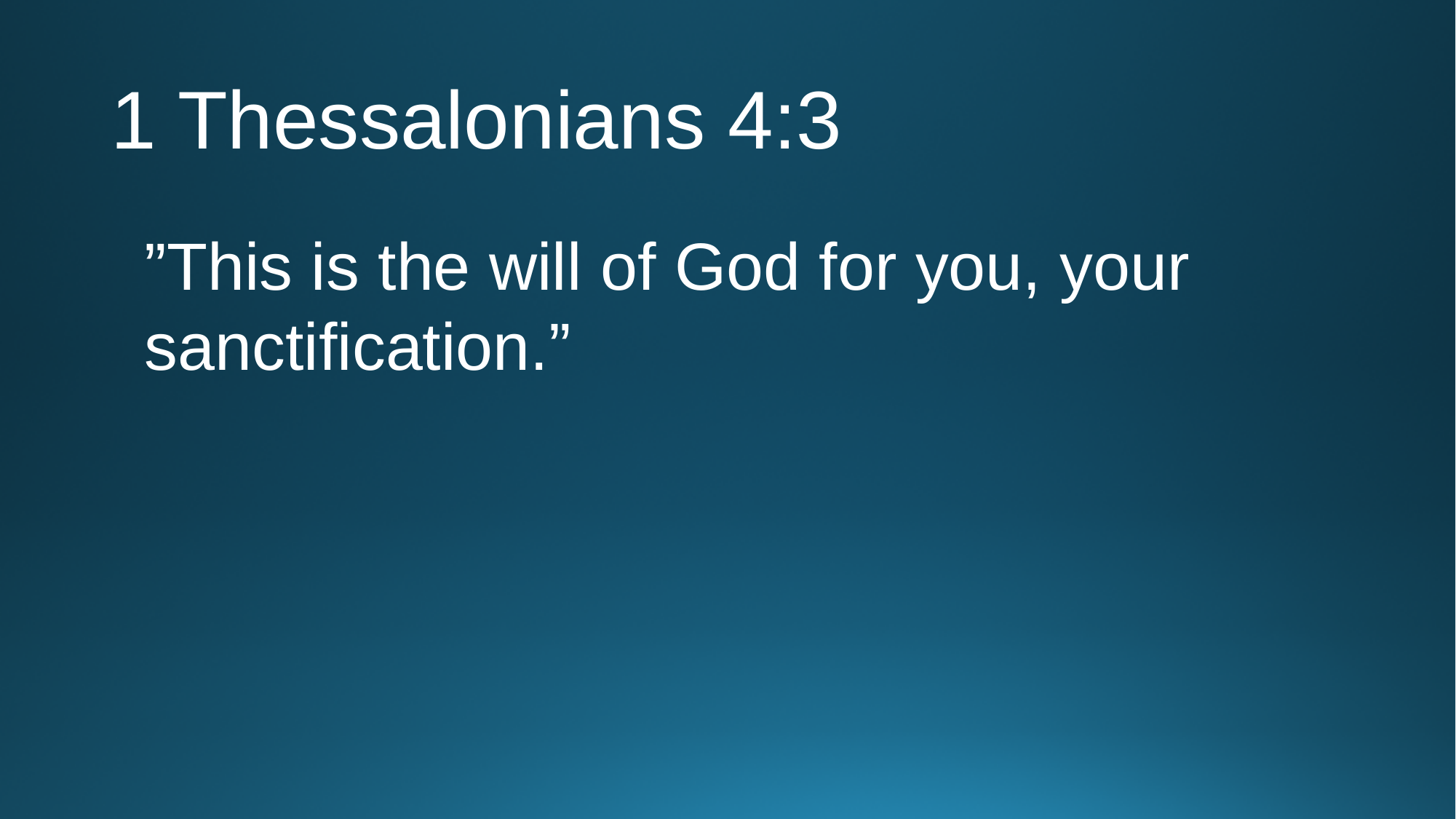

# 1 Thessalonians 4:3
”This is the will of God for you, your sanctification.”